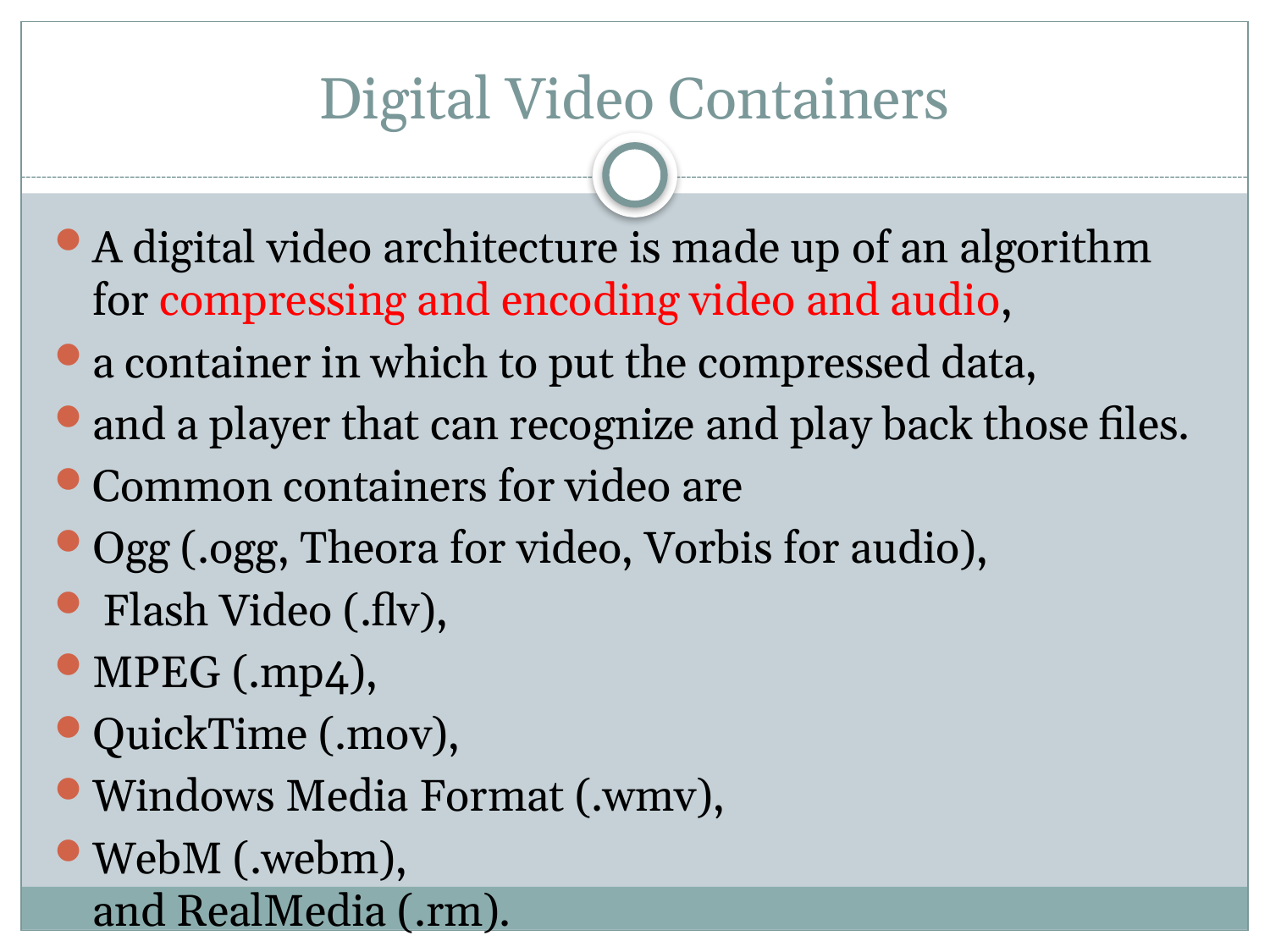

# Digital Video Containers
A digital video architecture is made up of an algorithm for compressing and encoding video and audio,
a container in which to put the compressed data,
and a player that can recognize and play back those files.
Common containers for video are
Ogg (.ogg, Theora for video, Vorbis for audio),
 Flash Video (.flv),
MPEG (.mp4),
QuickTime (.mov),
Windows Media Format (.wmv),
WebM (.webm),
and RealMedia (.rm).